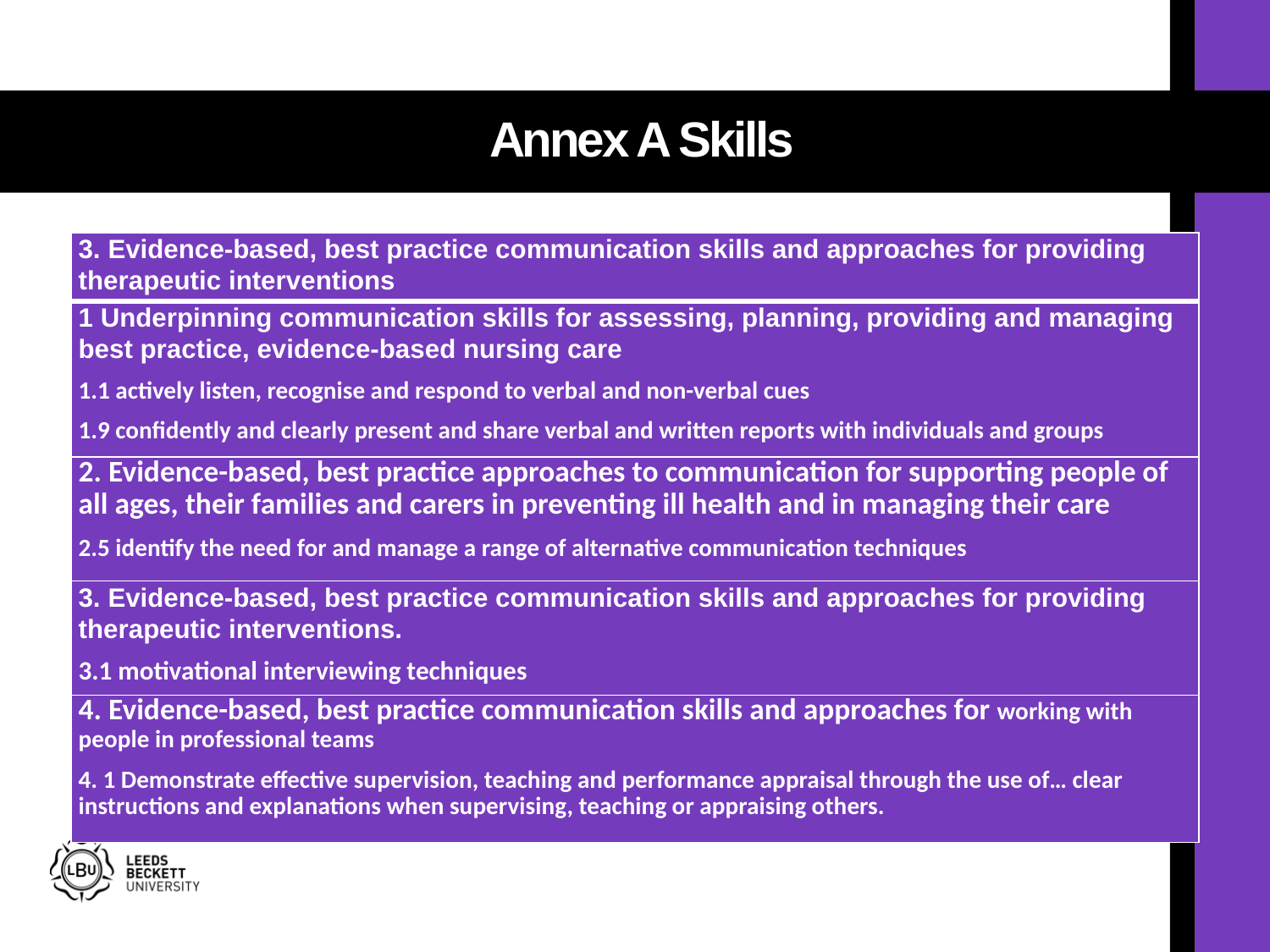

# Annex A Skills

| 3. Evidence-based, best practice communication skills and approaches for providing therapeutic interventions |
| --- |
| 1 Underpinning communication skills for assessing, planning, providing and managing best practice, evidence-based nursing care 1.1 actively listen, recognise and respond to verbal and non-verbal cues 1.9 confidently and clearly present and share verbal and written reports with individuals and groups |
| 2. Evidence-based, best practice approaches to communication for supporting people of all ages, their families and carers in preventing ill health and in managing their care 2.5 identify the need for and manage a range of alternative communication techniques |
| 3. Evidence-based, best practice communication skills and approaches for providing therapeutic interventions.  3.1 motivational interviewing techniques |
| 4. Evidence-based, best practice communication skills and approaches for working with people in professional teams 4. 1 Demonstrate effective supervision, teaching and performance appraisal through the use of… clear instructions and explanations when supervising, teaching or appraising others. |